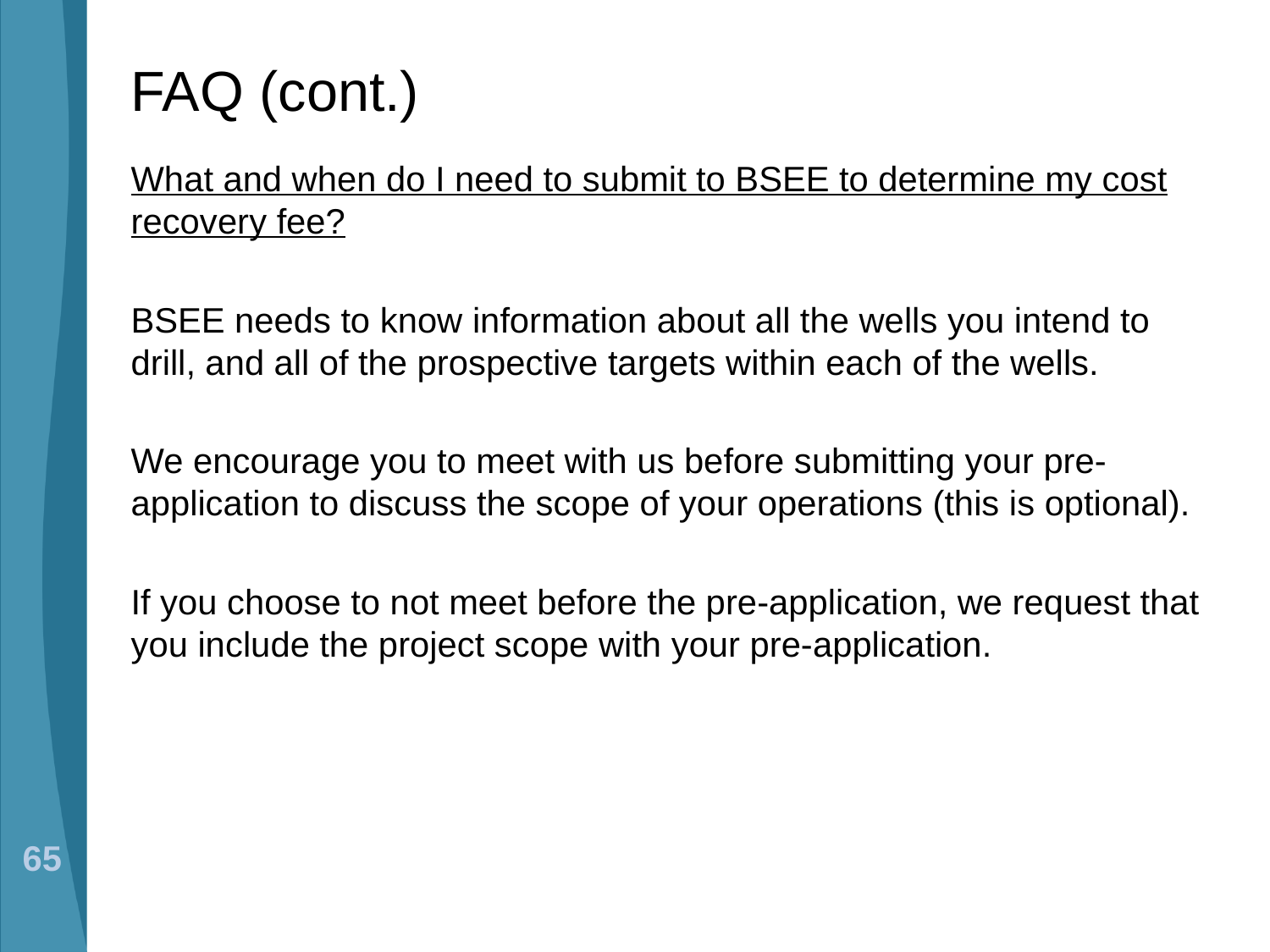

# FAQ (cont.)
What and when do I need to submit to BSEE to determine my cost recovery fee?

BSEE needs to know information about all the wells you intend to drill, and all of the prospective targets within each of the wells.

We encourage you to meet with us before submitting your pre-application to discuss the scope of your operations (this is optional).

If you choose to not meet before the pre-application, we request that you include the project scope with your pre-application.

65